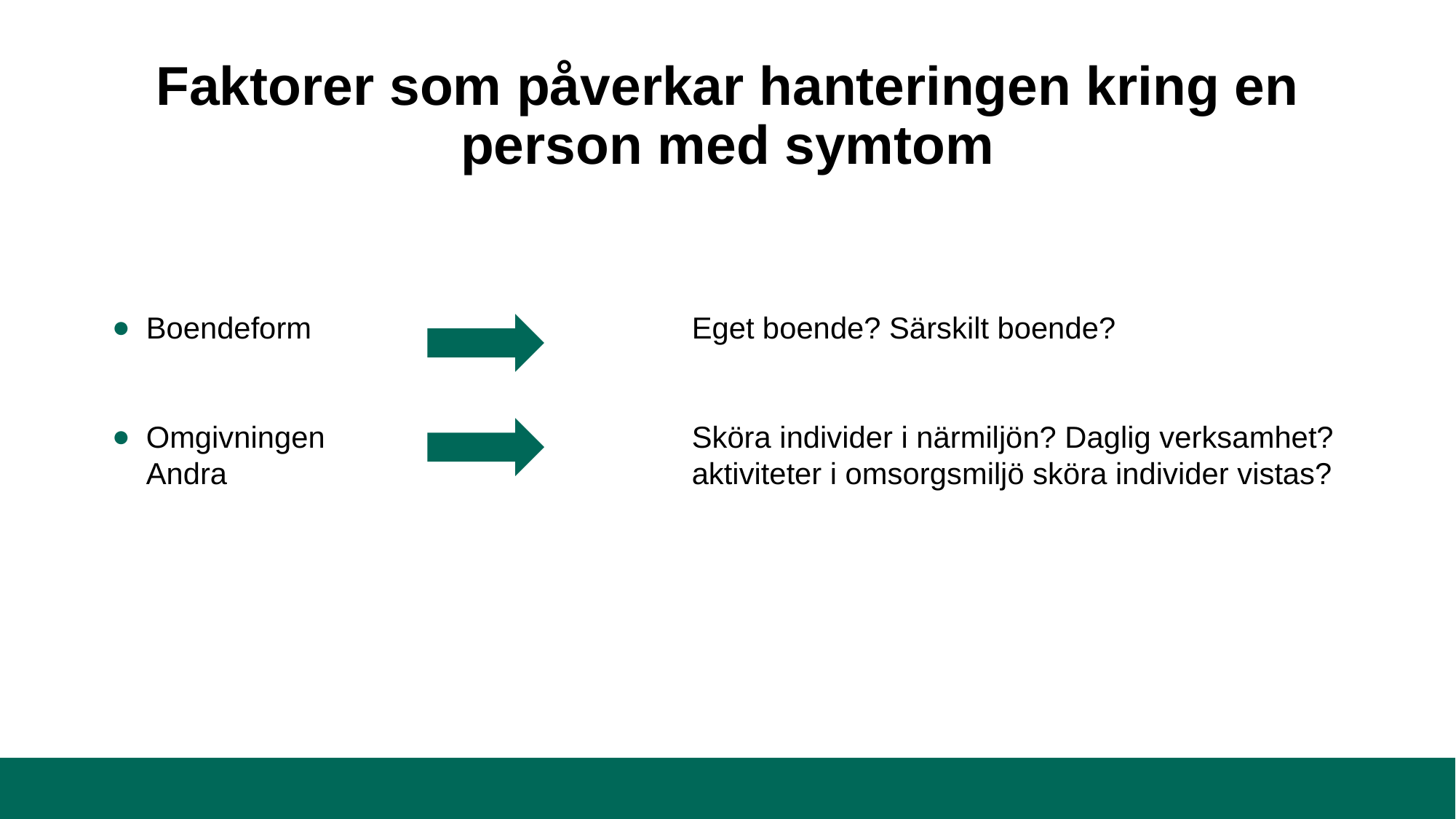

# Faktorer som påverkar hanteringen kring en person med symtom

Boendeform 				Eget boende? Särskilt boende?

Omgivningen				Sköra individer i närmiljön? Daglig verksamhet? Andra 					aktiviteter i omsorgsmiljö sköra individer vistas?